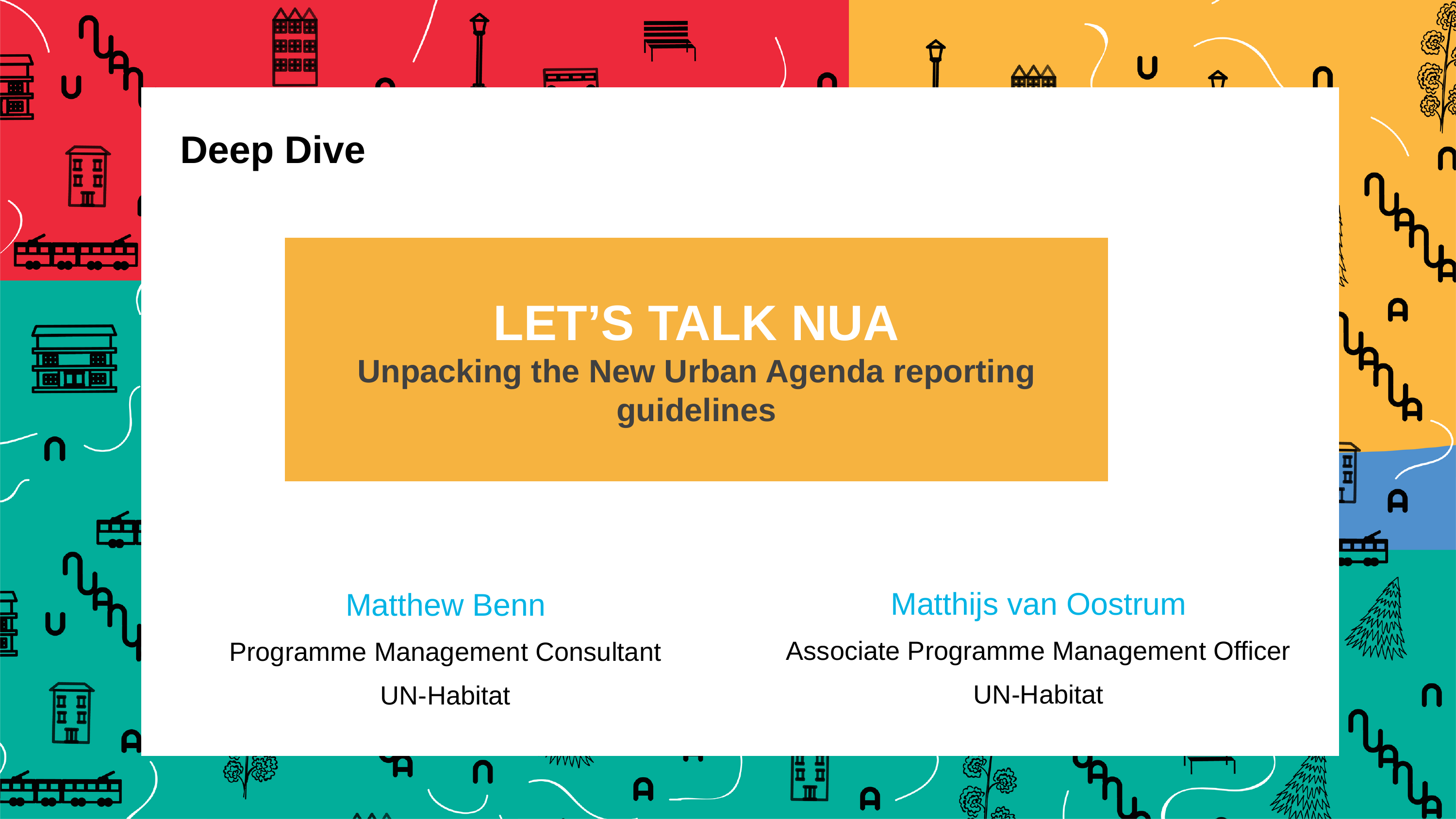

Deep Dive

LET’S TALK NUA
Unpacking the New Urban Agenda reporting guidelines
Matthijs van Oostrum
Associate Programme Management Officer
UN-Habitat
Matthew Benn
Programme Management Consultant
UN-Habitat